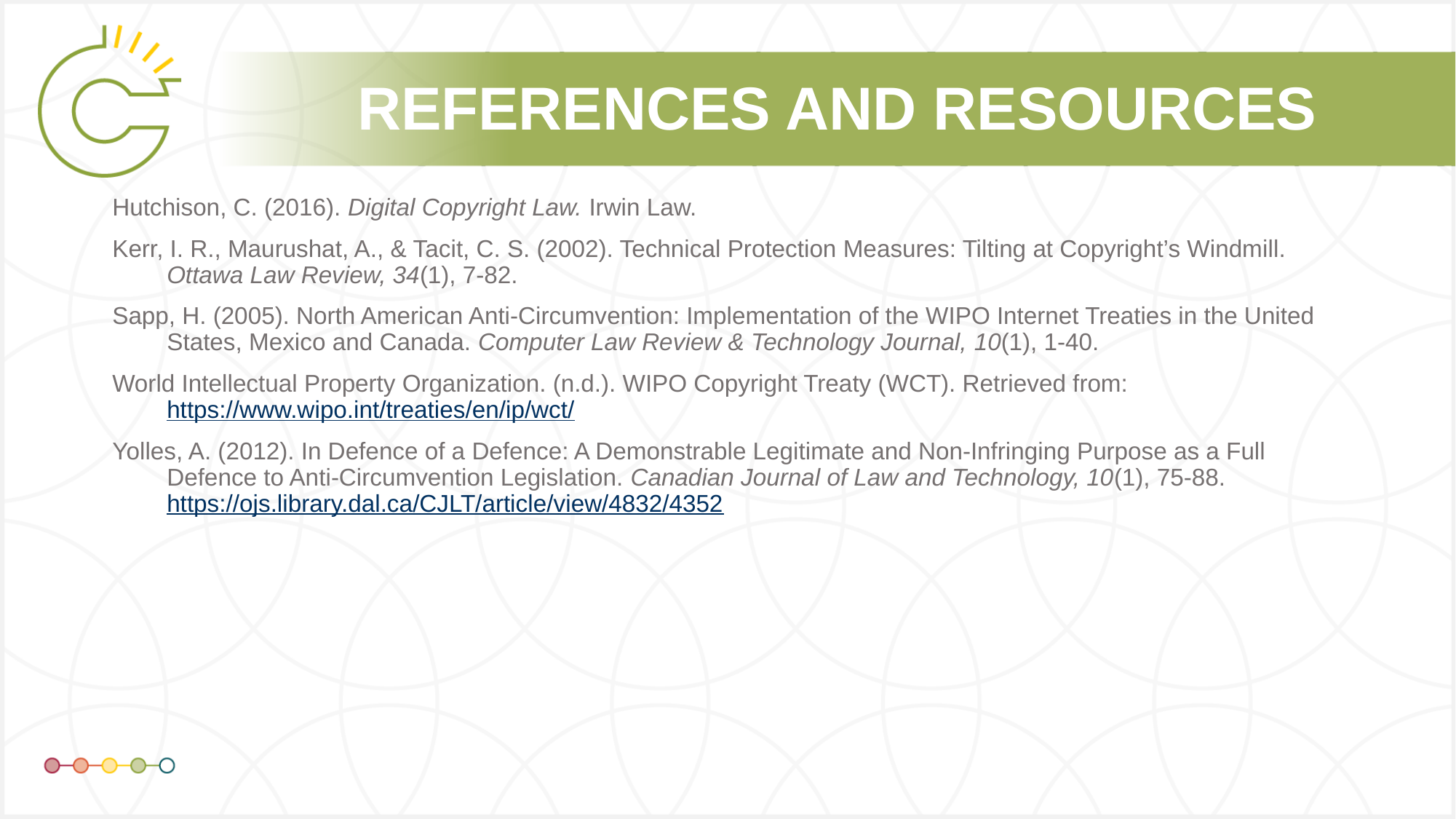

Hutchison, C. (2016). Digital Copyright Law. Irwin Law.
Kerr, I. R., Maurushat, A., & Tacit, C. S. (2002). Technical Protection Measures: Tilting at Copyright’s Windmill. Ottawa Law Review, 34(1), 7-82.
Sapp, H. (2005). North American Anti-Circumvention: Implementation of the WIPO Internet Treaties in the United States, Mexico and Canada. Computer Law Review & Technology Journal, 10(1), 1-40.
World Intellectual Property Organization. (n.d.). WIPO Copyright Treaty (WCT). Retrieved from: https://www.wipo.int/treaties/en/ip/wct/
Yolles, A. (2012). In Defence of a Defence: A Demonstrable Legitimate and Non-Infringing Purpose as a Full Defence to Anti-Circumvention Legislation. Canadian Journal of Law and Technology, 10(1), 75-88. https://ojs.library.dal.ca/CJLT/article/view/4832/4352